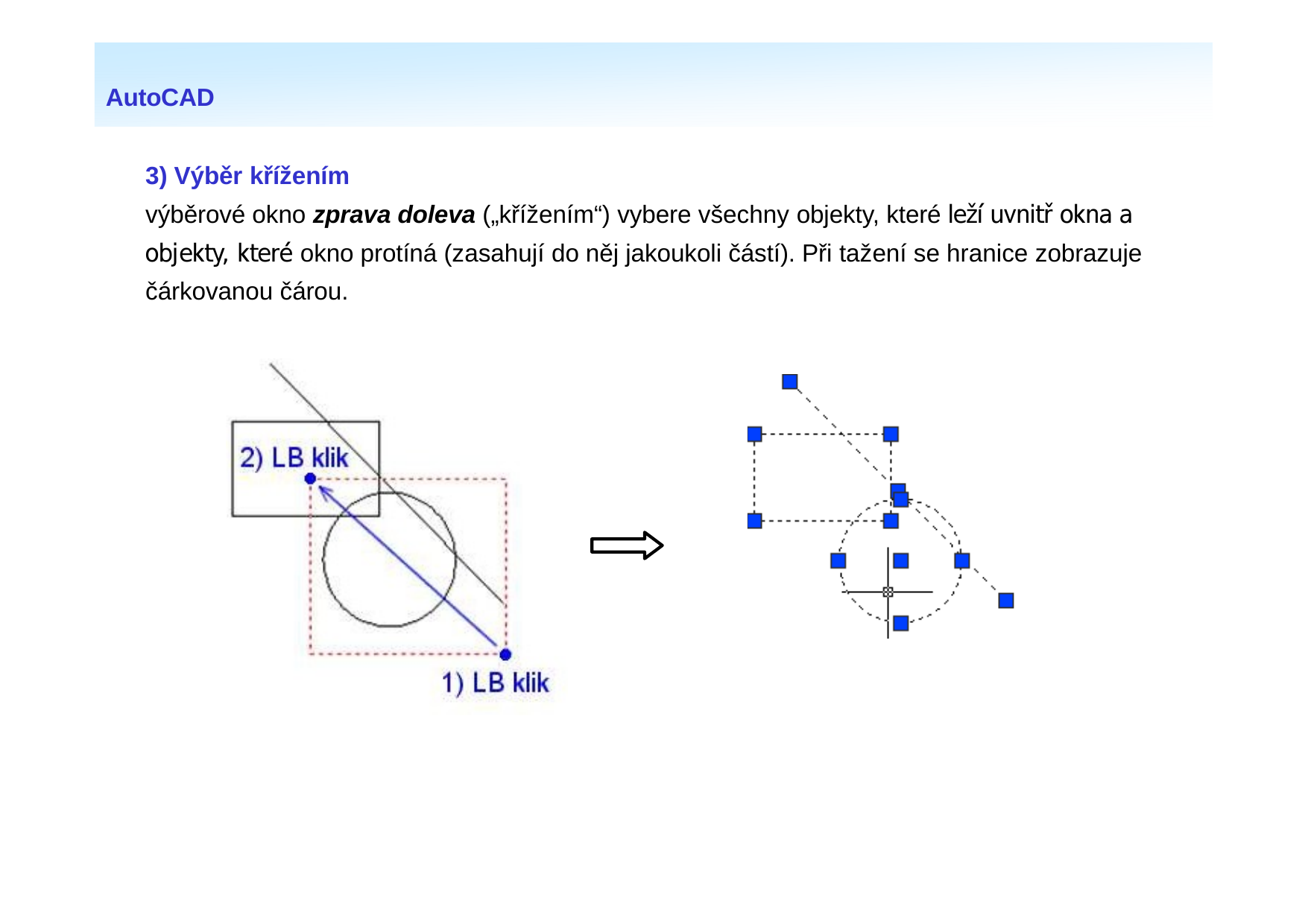

AutoCAD

3) Výběr křížením
výběrové okno zprava doleva („křížením“) vybere všechny objekty, které leží uvnitř okna a  objekty, které okno protíná (zasahují do něj jakoukoli částí). Při tažení se hranice zobrazuje  čárkovanou čárou.